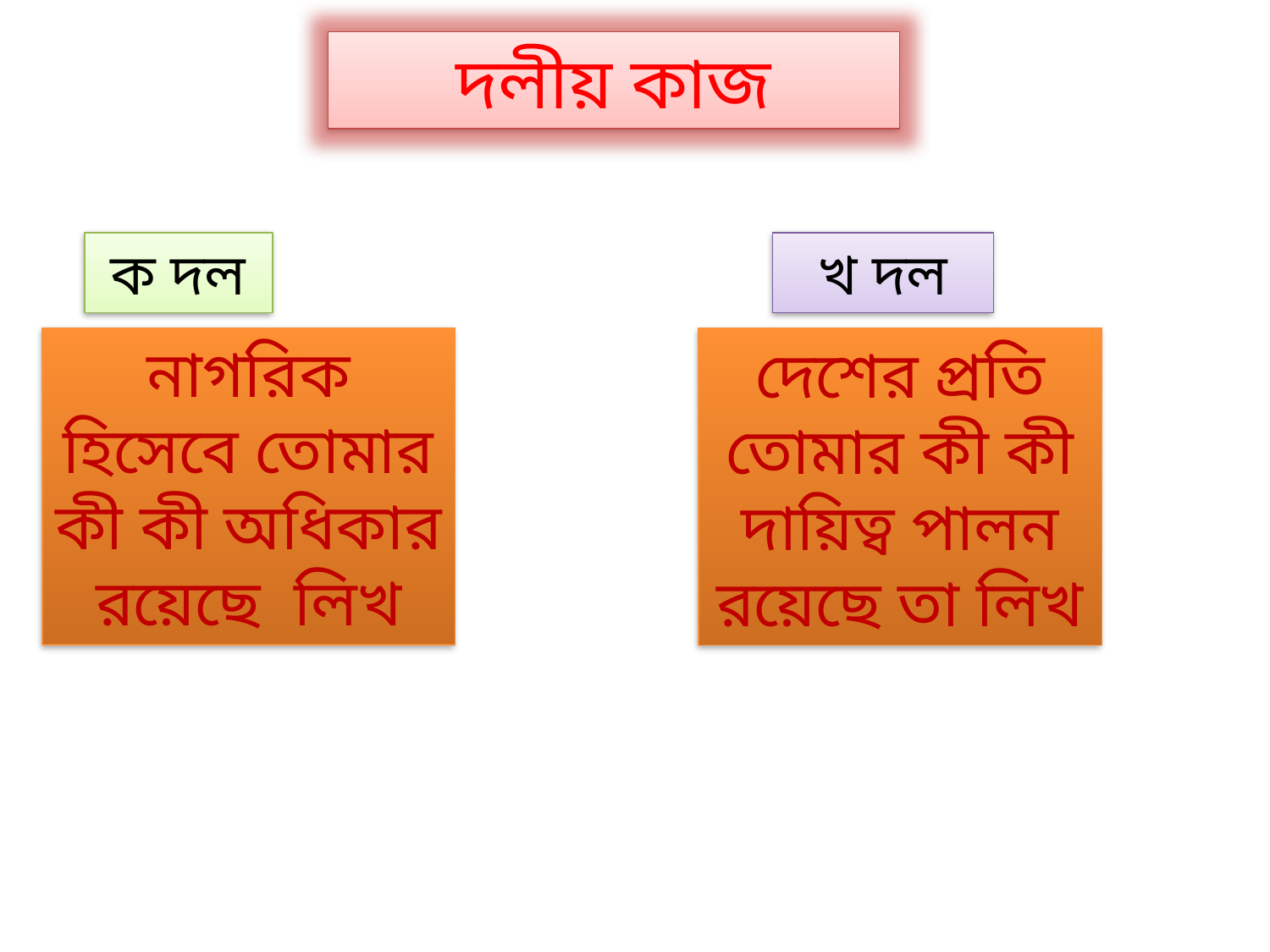

দলীয় কাজ
ক দল
খ দল
নাগরিক হিসেবে তোমার কী কী অধিকার রয়েছে  লিখ
দেশের প্রতি তোমার কী কী দায়িত্ব পালন রয়েছে তা লিখ